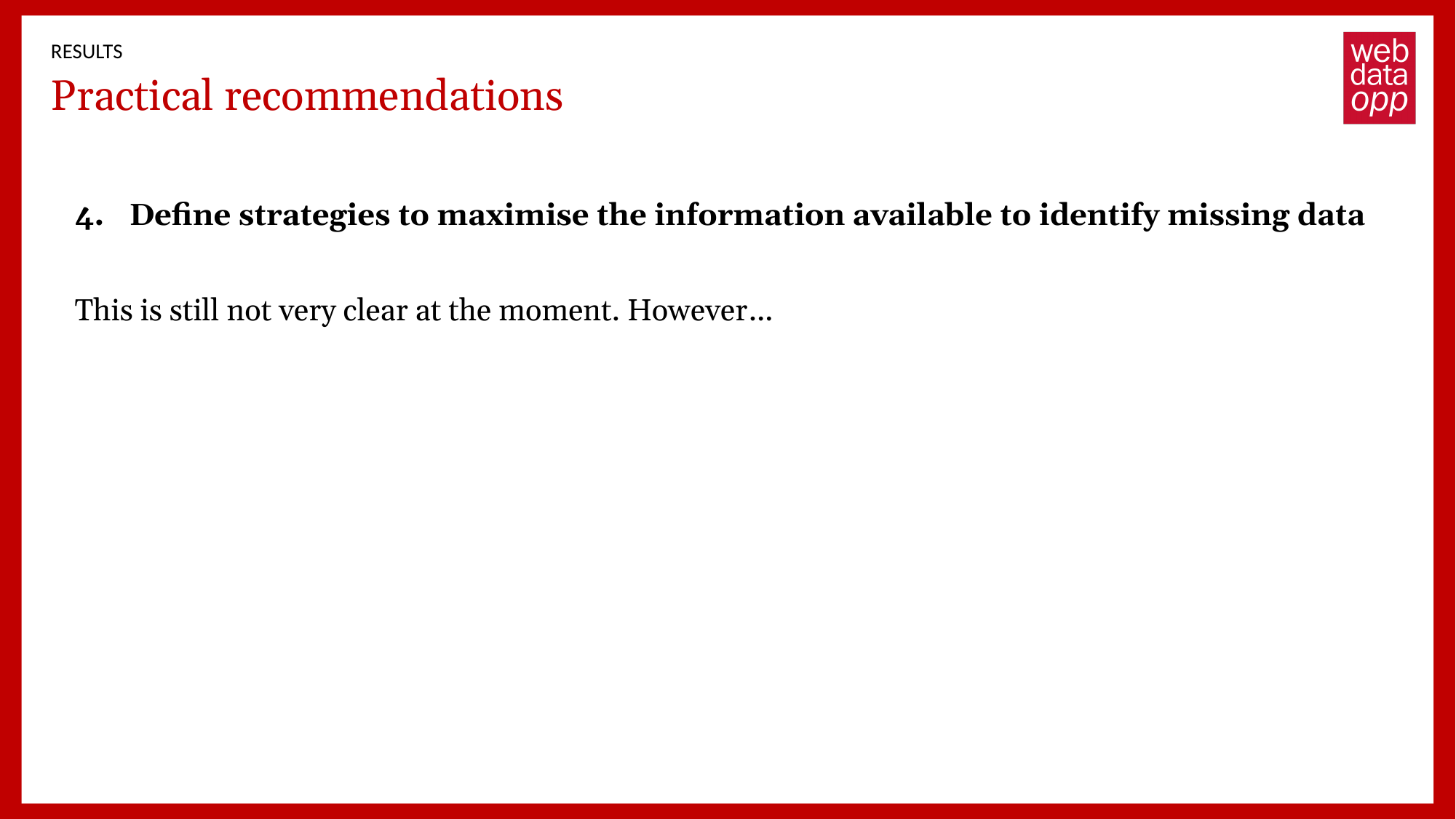

RESULTS
# Practical recommendations
Define strategies to maximise the information available to identify missing data

This is still not very clear at the moment. However…